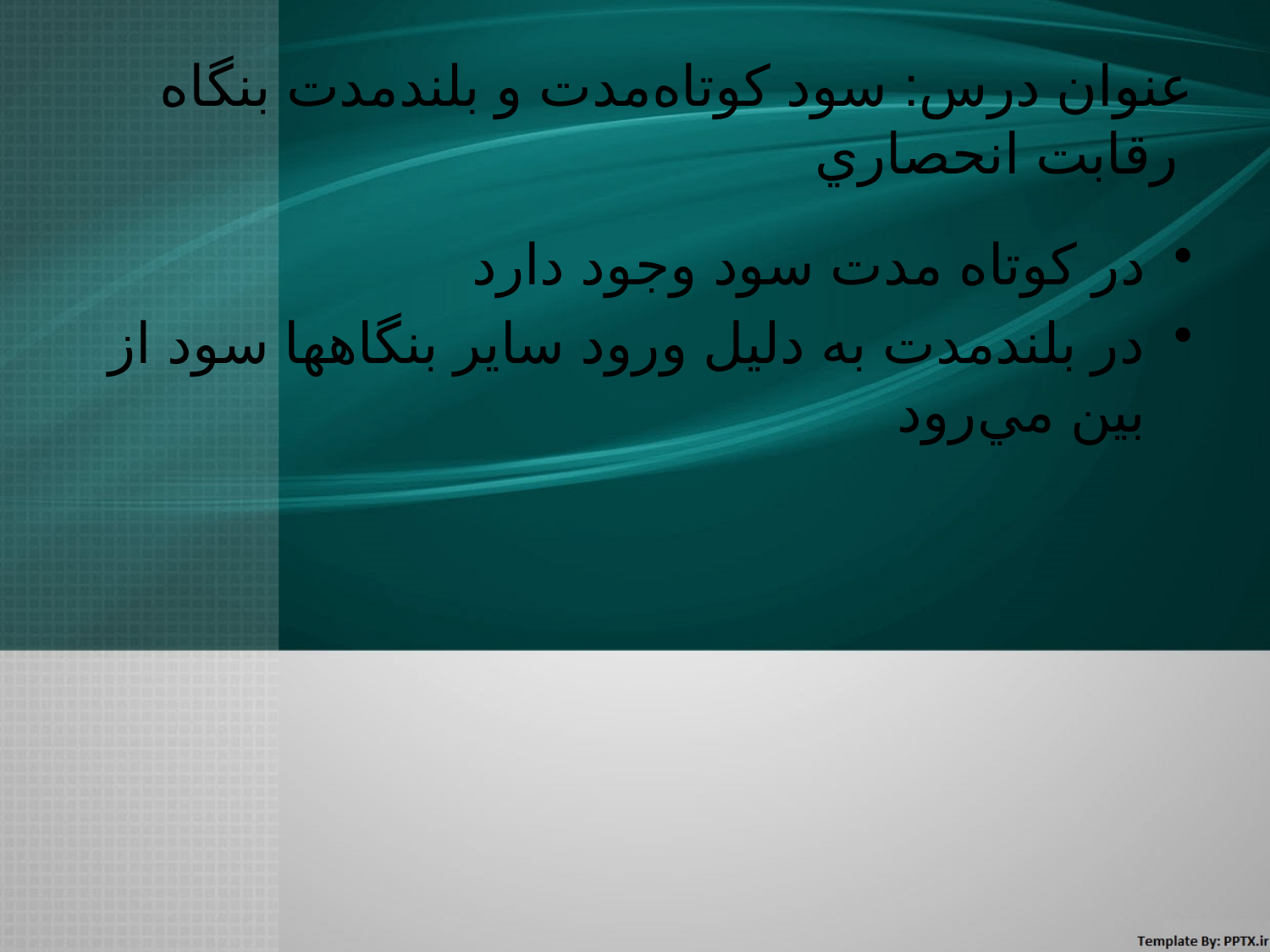

# عنوان درس: سود كوتاه‌مدت و بلندمدت بنگاه رقابت انحصاري
در كوتاه مدت سود وجود دارد
در بلندمدت به دليل ورود ساير بنگاهها سود از بين مي‌رود